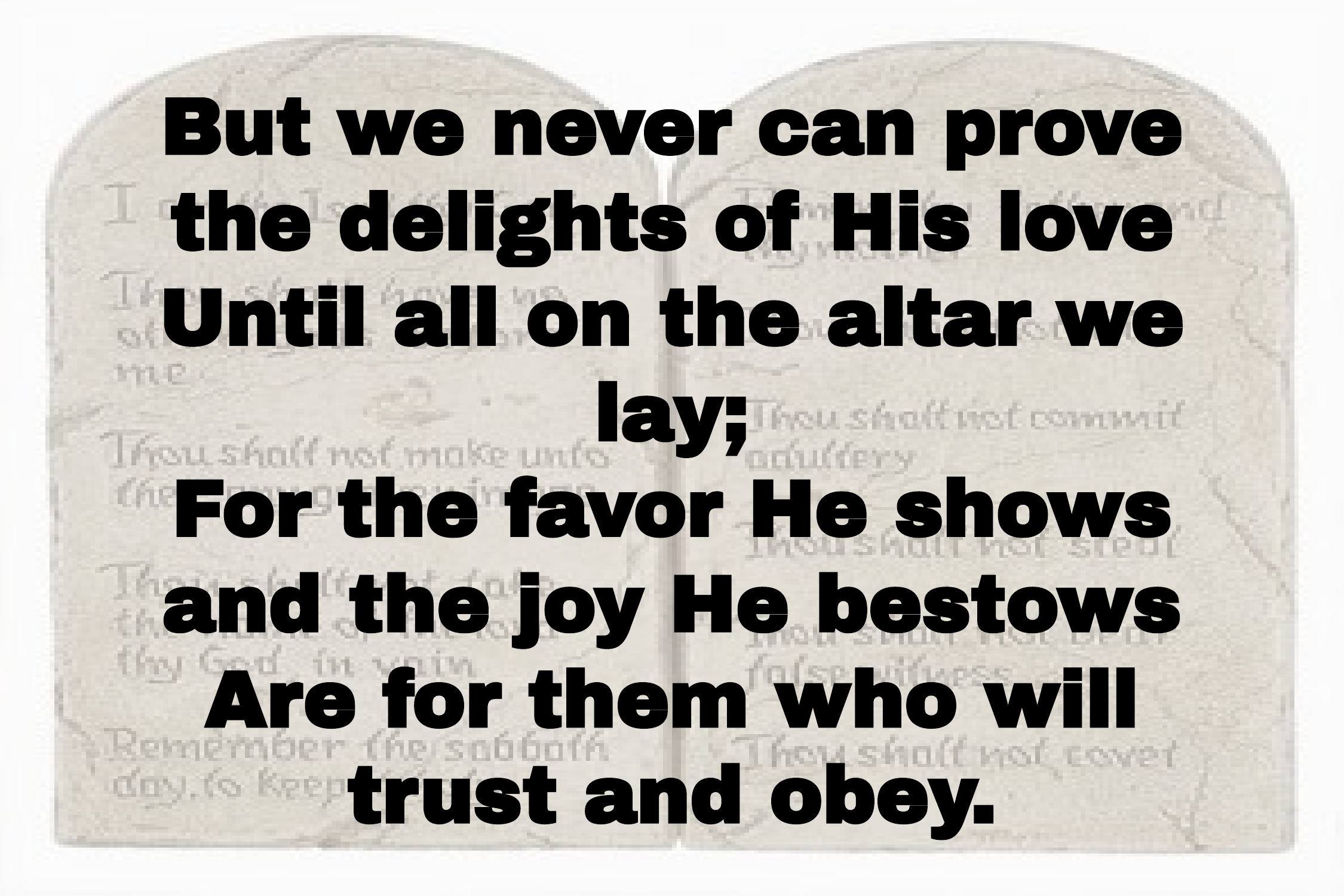

# But we never can prove the delights of His love Until all on the altar we lay; For the favor He shows and the joy He bestows Are for them who will trust and obey.